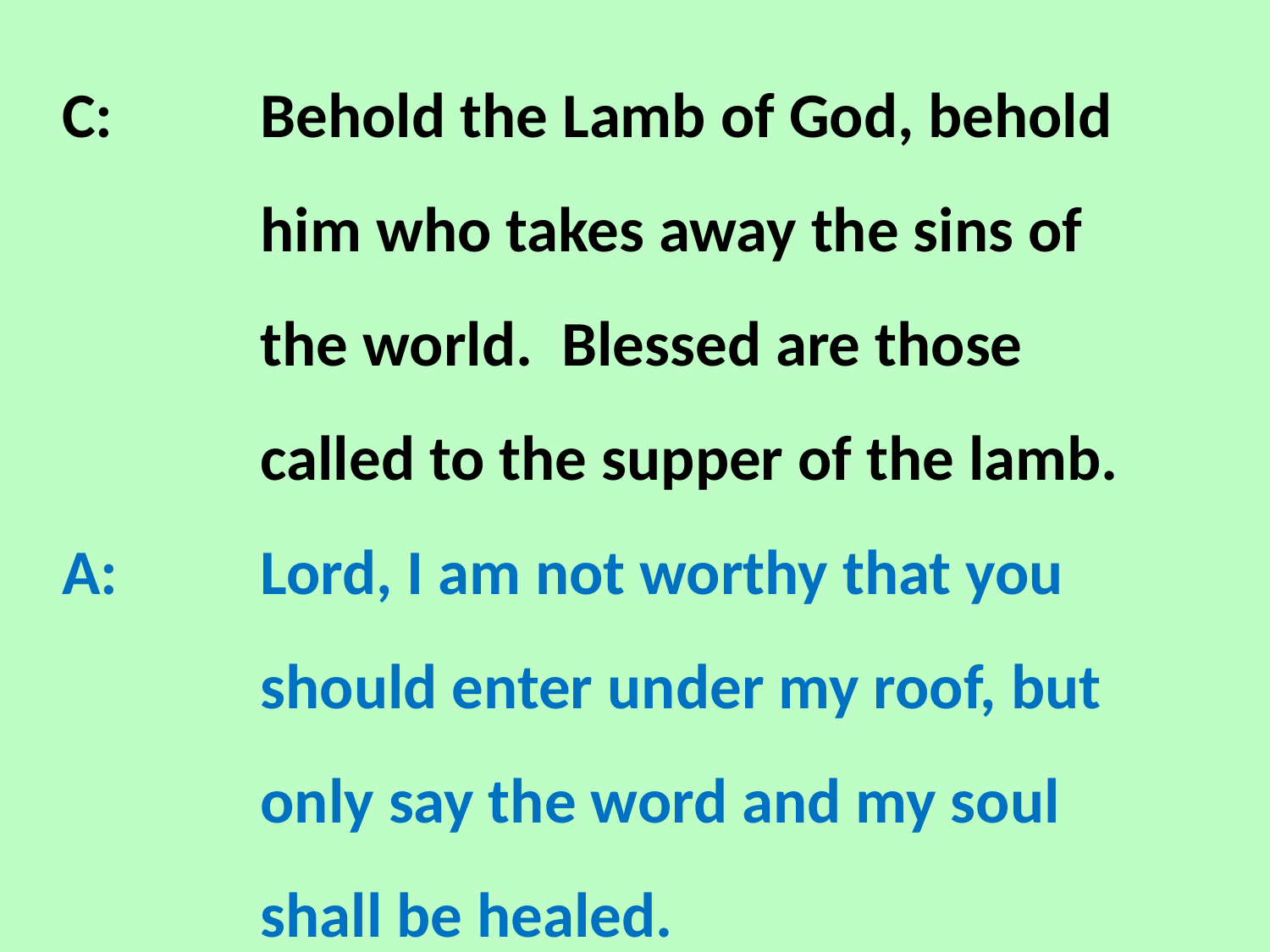

C:	Behold the Lamb of God, behold him who takes away the sins of the world.  Blessed are those called to the supper of the lamb.
A:	Lord, I am not worthy that you should enter under my roof, but only say the word and my soul shall be healed.